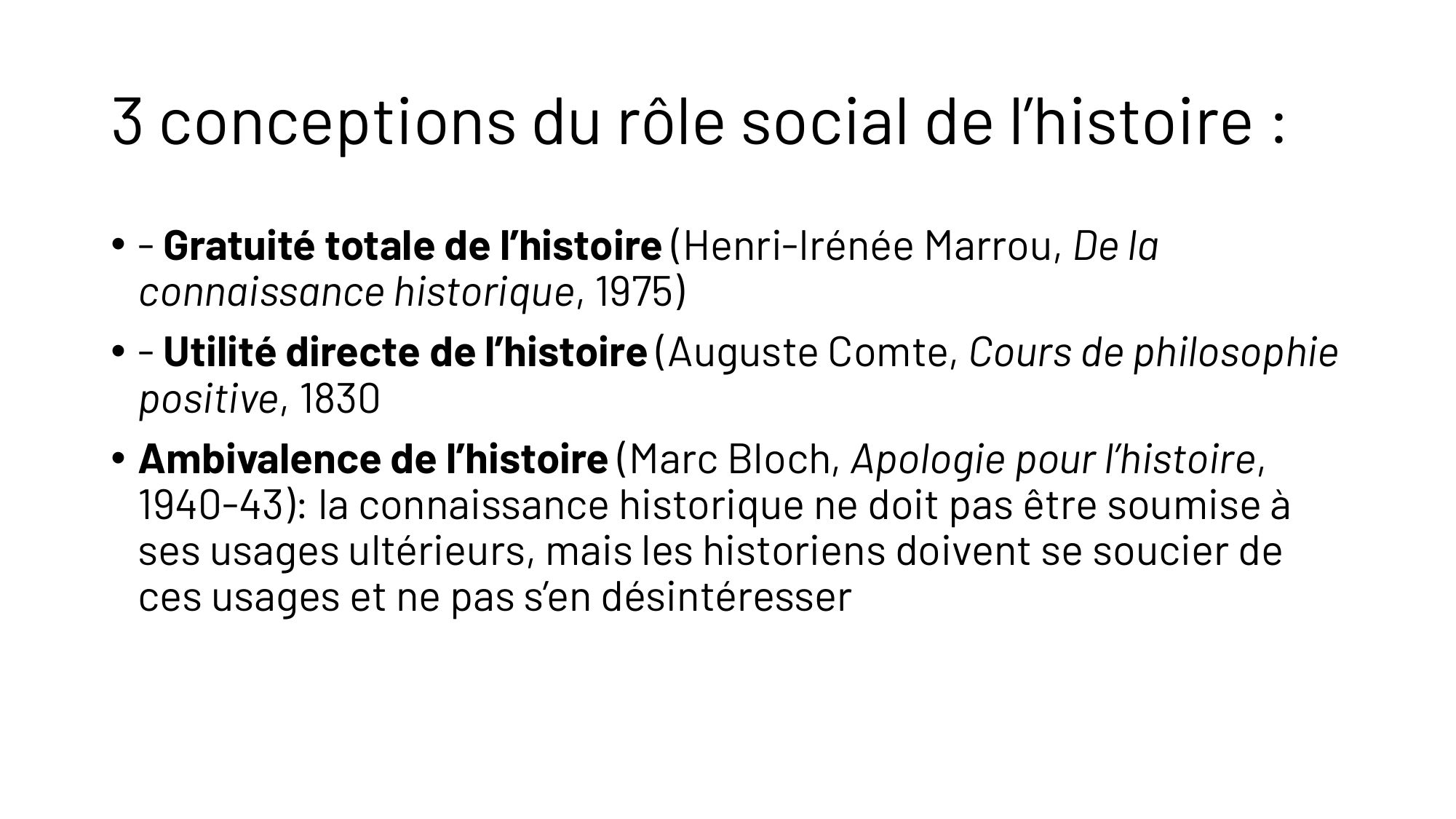

# 3 conceptions du rôle social de l’histoire :
- Gratuité totale de l’histoire (Henri-Irénée Marrou, De la connaissance historique, 1975)
- Utilité directe de l’histoire (Auguste Comte, Cours de philosophie positive, 1830
Ambivalence de l’histoire (Marc Bloch, Apologie pour l’histoire, 1940-43): la connaissance historique ne doit pas être soumise à ses usages ultérieurs, mais les historiens doivent se soucier de ces usages et ne pas s’en désintéresser